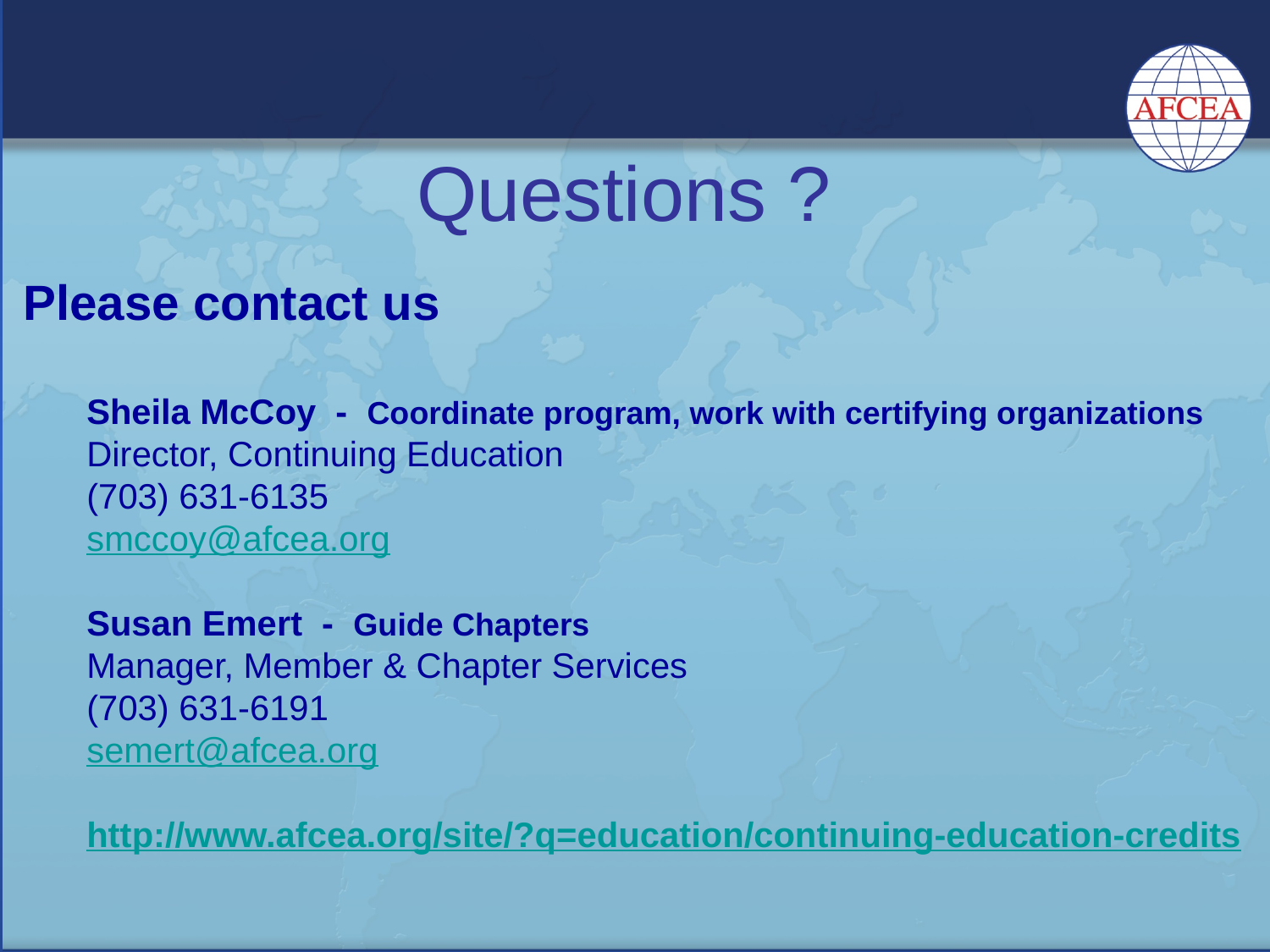

# Questions ?
Please contact us

Sheila McCoy  -  Coordinate program, work with certifying organizations
Director, Continuing Education
(703) 631-6135
smccoy@afcea.org

Susan Emert  -  Guide Chapters
Manager, Member & Chapter Services
(703) 631-6191
semert@afcea.org

http://www.afcea.org/site/?q=education/continuing-education-credits